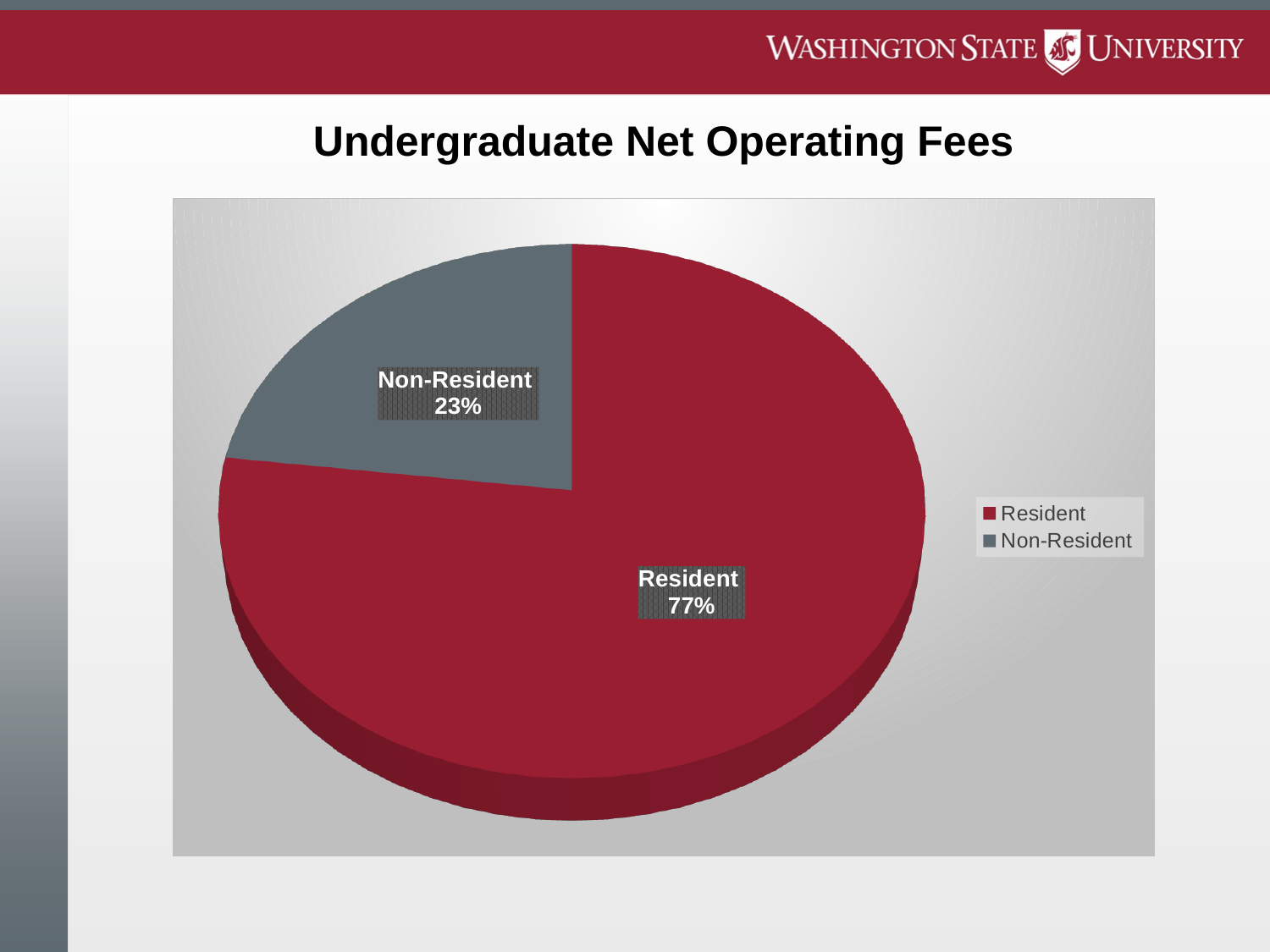

# Undergraduate Net Operating Fees

[unsupported chart]